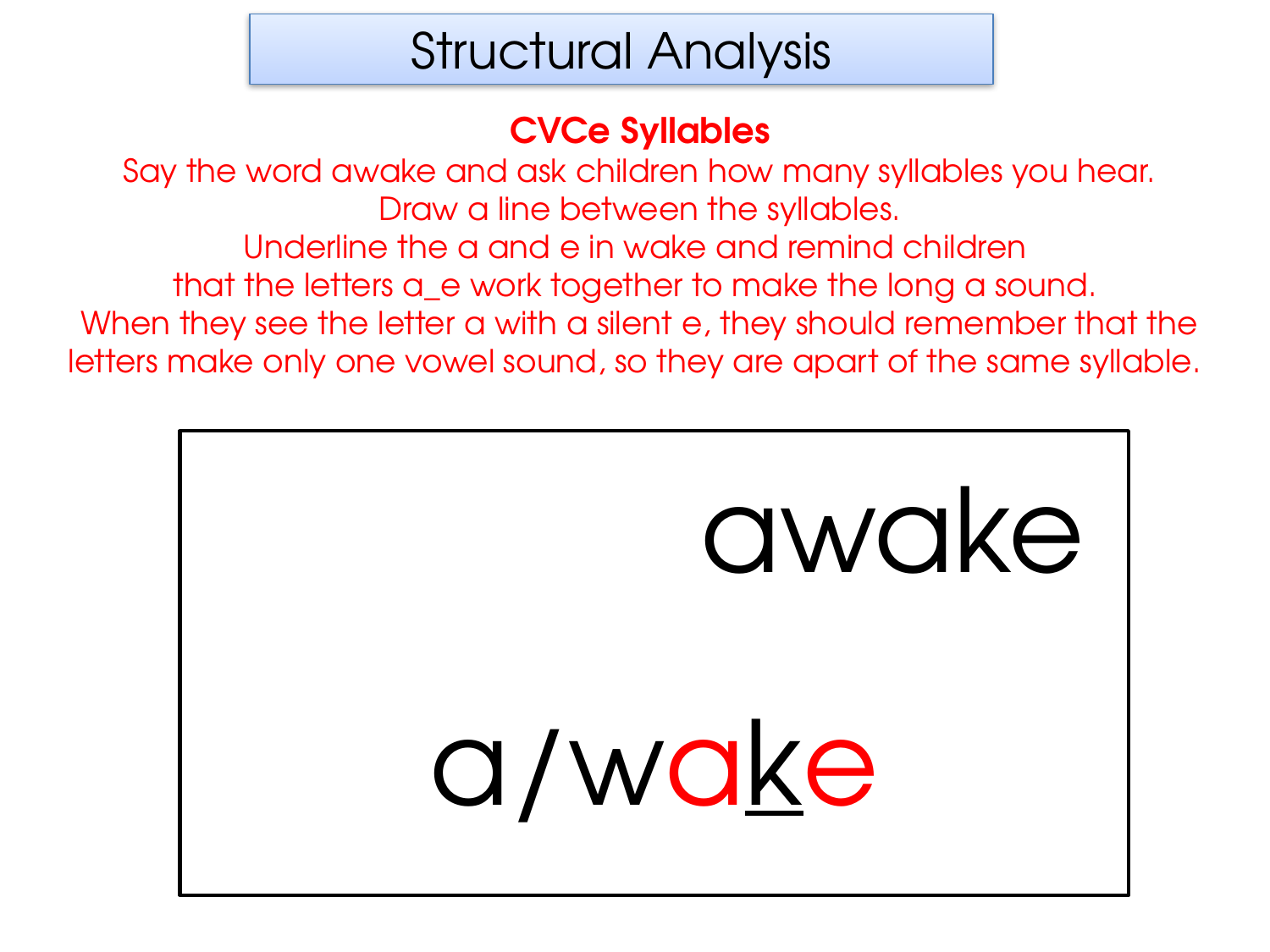

Structural Analysis
CVCe Syllables
Say the word awake and ask children how many syllables you hear.
Draw a line between the syllables.
Underline the a and e in wake and remind children
that the letters a_e work together to make the long a sound.
When they see the letter a with a silent e, they should remember that the letters make only one vowel sound, so they are apart of the same syllable.

				awake

a/wake